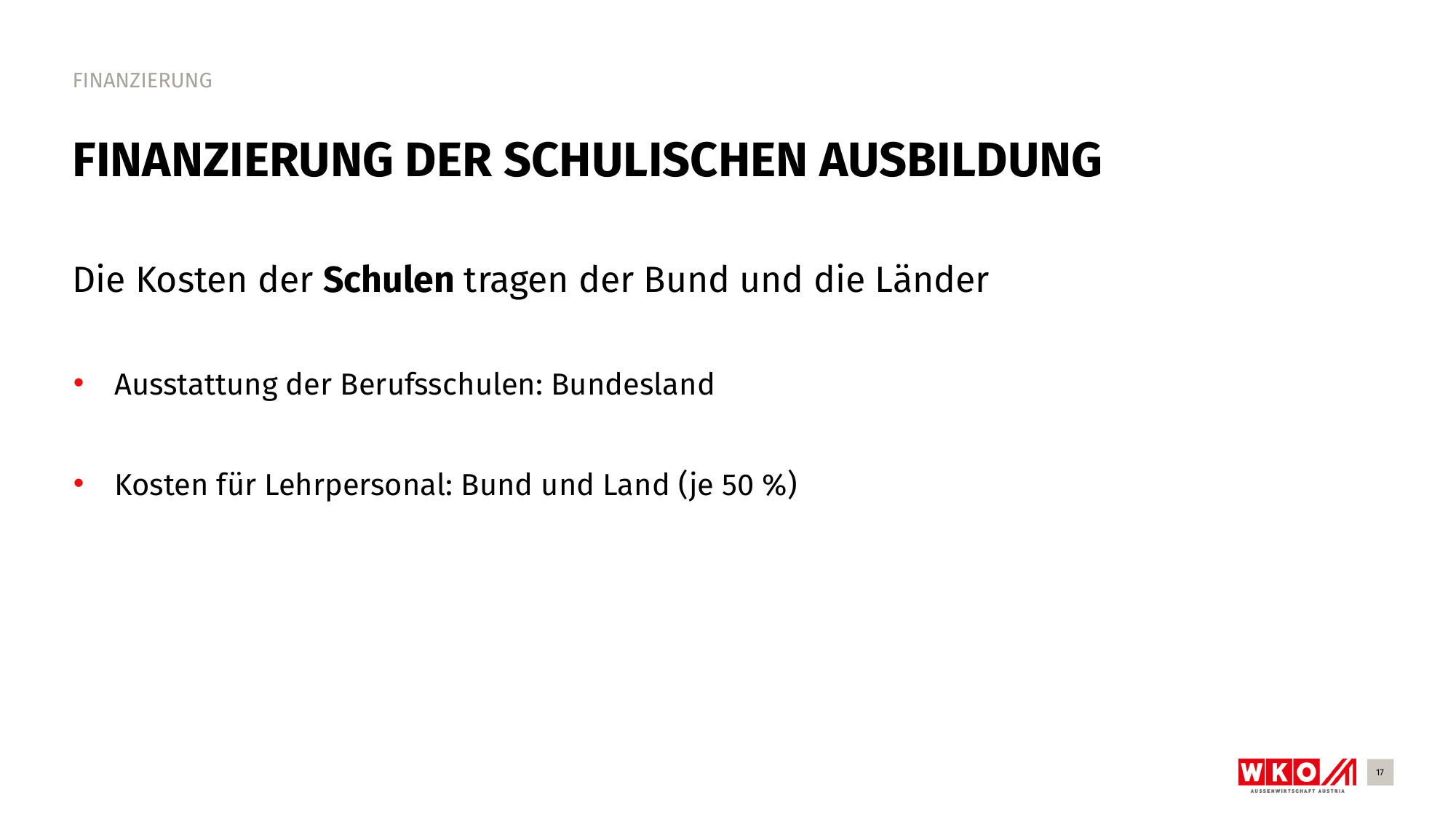

FINANZIERUNG
# Finanzierung der schulischen Ausbildung
Die Kosten der Schulen tragen der Bund und die Länder

Ausstattung der Berufsschulen: Bundesland

Kosten für Lehrpersonal: Bund und Land (je 50 %)

17